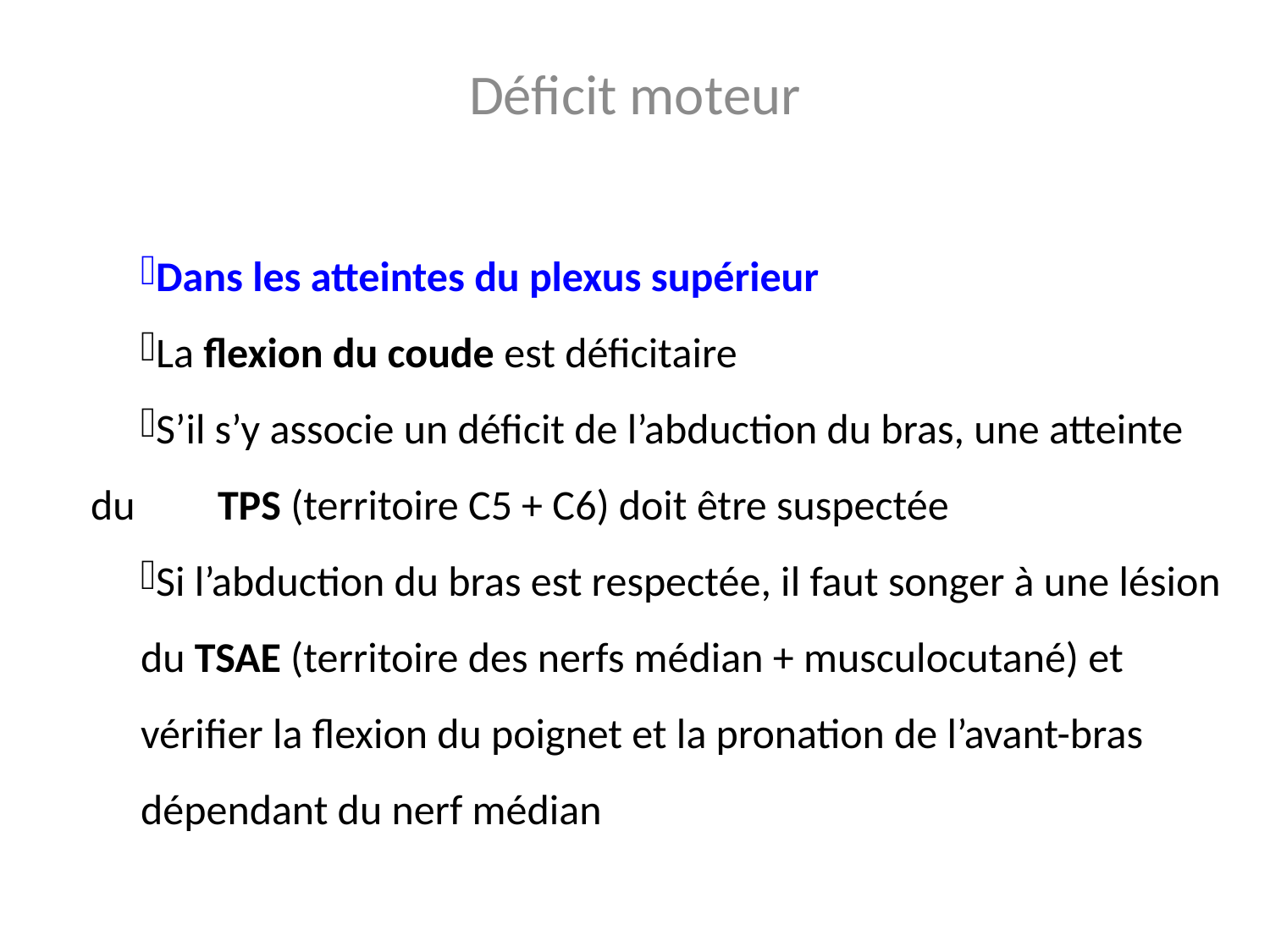

Déficit moteur
Dans les atteintes du plexus supérieur
La flexion du coude est déficitaire
S’il s’y associe un déficit de l’abduction du bras, une atteinte du 	TPS (territoire C5 + C6) doit être suspectée
Si l’abduction du bras est respectée, il faut songer à une lésion 	du TSAE (territoire des nerfs médian + musculocutané) et 	vérifier la flexion du poignet et la pronation de l’avant-bras 	dépendant du nerf médian